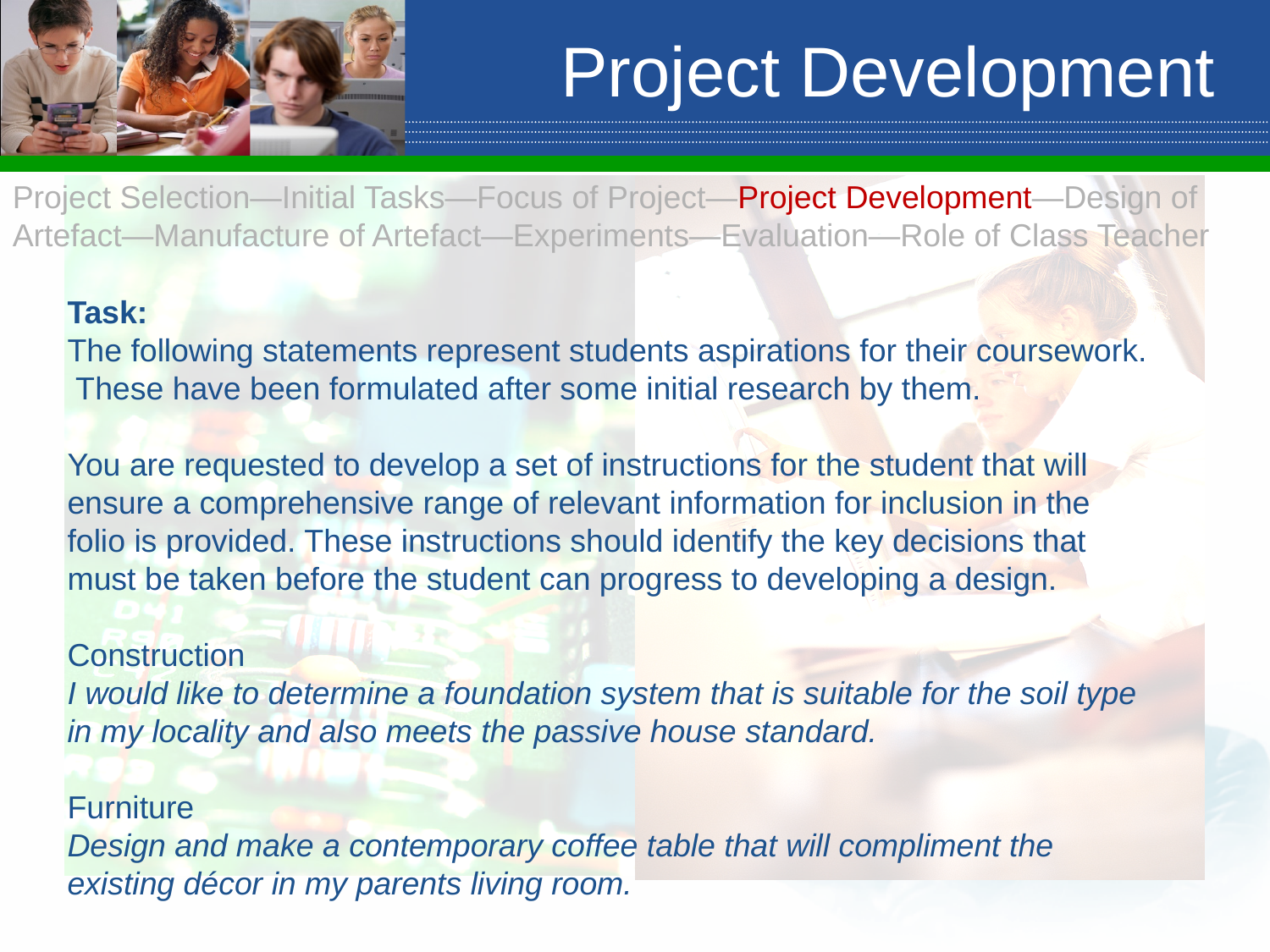

# Project Development
Project Selection—Initial Tasks—Focus of Project—Project Development—Design of Artefact—Manufacture of Artefact—Experiments—Evaluation—Role of Class Teacher
Task:
The following statements represent students aspirations for their coursework.  These have been formulated after some initial research by them.

You are requested to develop a set of instructions for the student that will ensure a comprehensive range of relevant information for inclusion in the folio is provided. These instructions should identify the key decisions that must be taken before the student can progress to developing a design.

Construction
I would like to determine a foundation system that is suitable for the soil type in my locality and also meets the passive house standard.

Furniture
Design and make a contemporary coffee table that will compliment the existing décor in my parents living room.